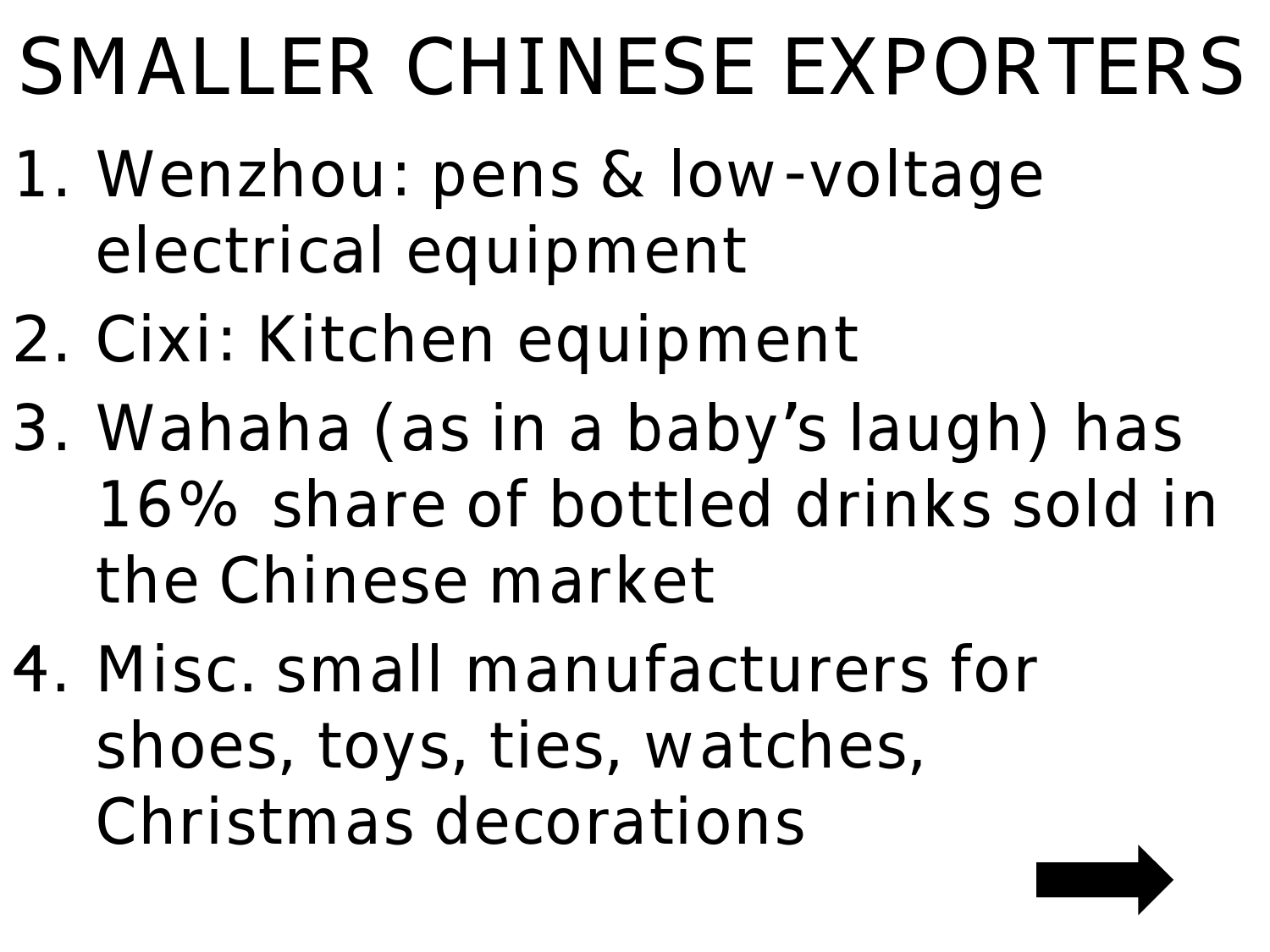

# SMALLER CHINESE EXPORTERS
Wenzhou: pens & low-voltage electrical equipment
Cixi: Kitchen equipment
Wahaha (as in a baby’s laugh) has 16% share of bottled drinks sold in the Chinese market
Misc. small manufacturers for shoes, toys, ties, watches, Christmas decorations